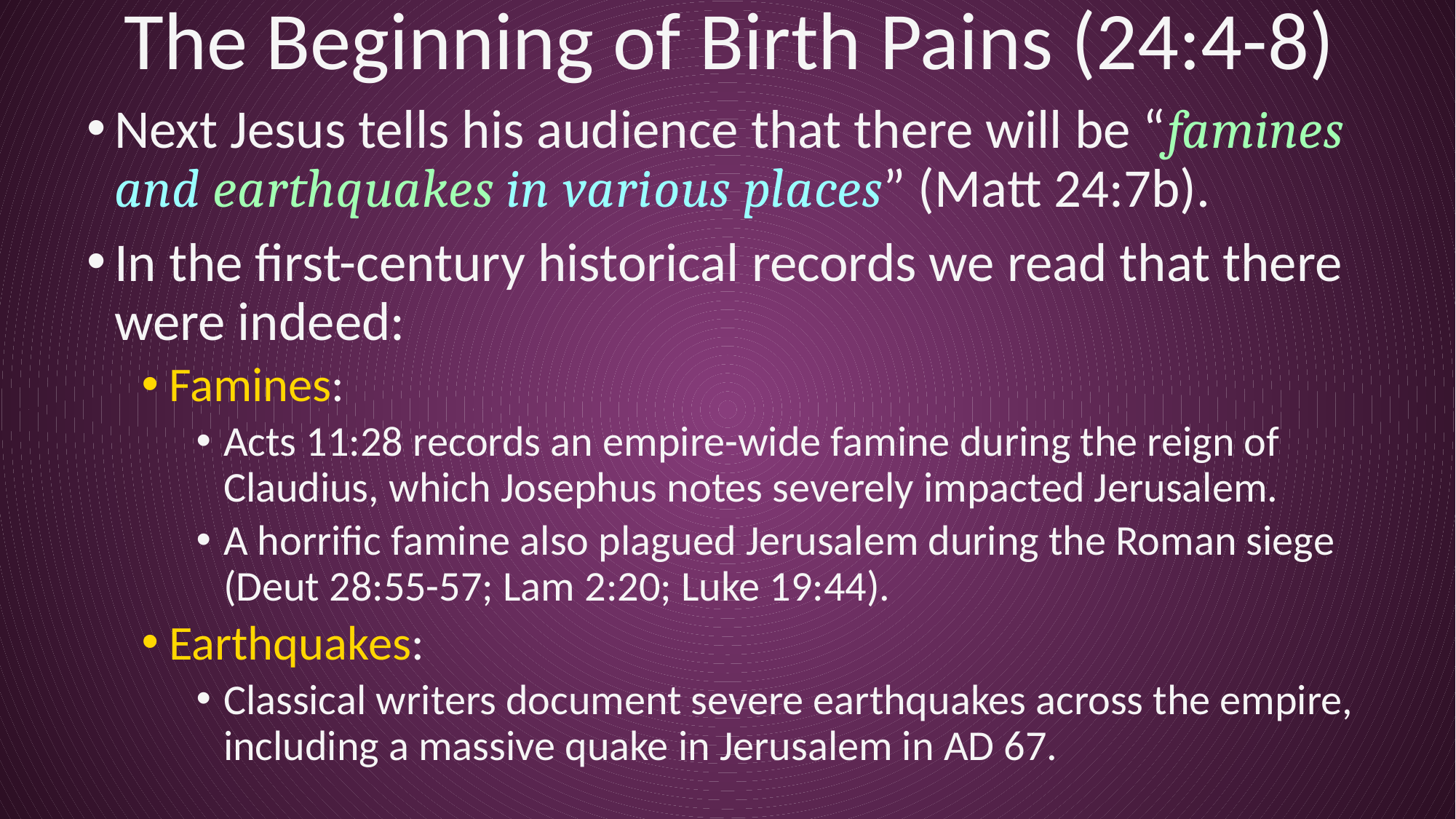

# The Beginning of Birth Pains (24:4-8)
Next Jesus tells his audience that there will be “famines and earthquakes in various places” (Matt 24:7b).
In the first-century historical records we read that there were indeed:
Famines:
Acts 11:28 records an empire-wide famine during the reign of Claudius, which Josephus notes severely impacted Jerusalem.
A horrific famine also plagued Jerusalem during the Roman siege (Deut 28:55-57; Lam 2:20; Luke 19:44).
Earthquakes:
Classical writers document severe earthquakes across the empire, including a massive quake in Jerusalem in AD 67.